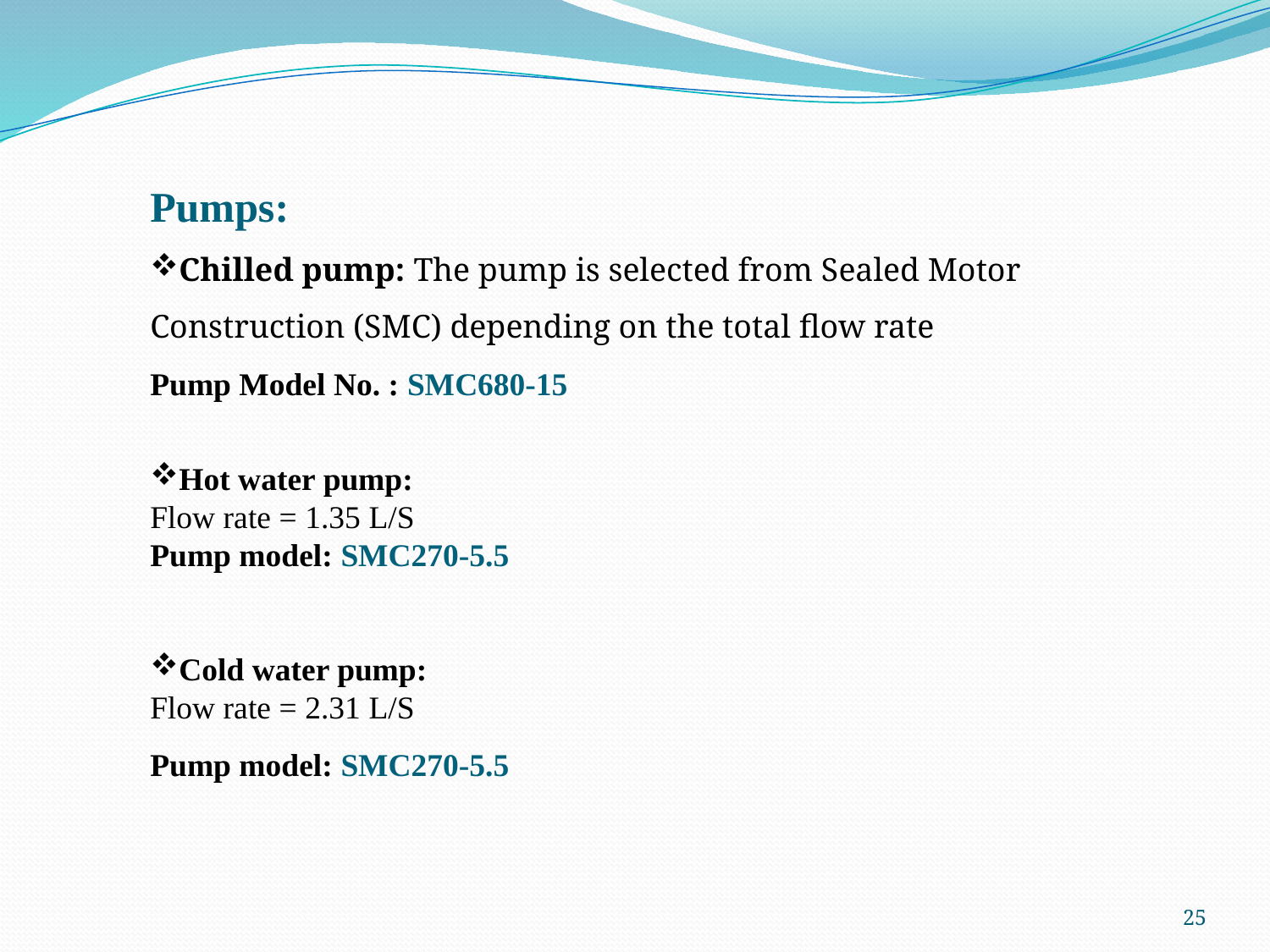

Pumps:
Chilled pump: The pump is selected from Sealed Motor Construction (SMC) depending on the total flow rate
Pump Model No. : SMC680-15

Hot water pump:
Flow rate = 1.35 L/S
Pump model: SMC270-5.5

Cold water pump:
Flow rate = 2.31 L/S
Pump model: SMC270-5.5

25